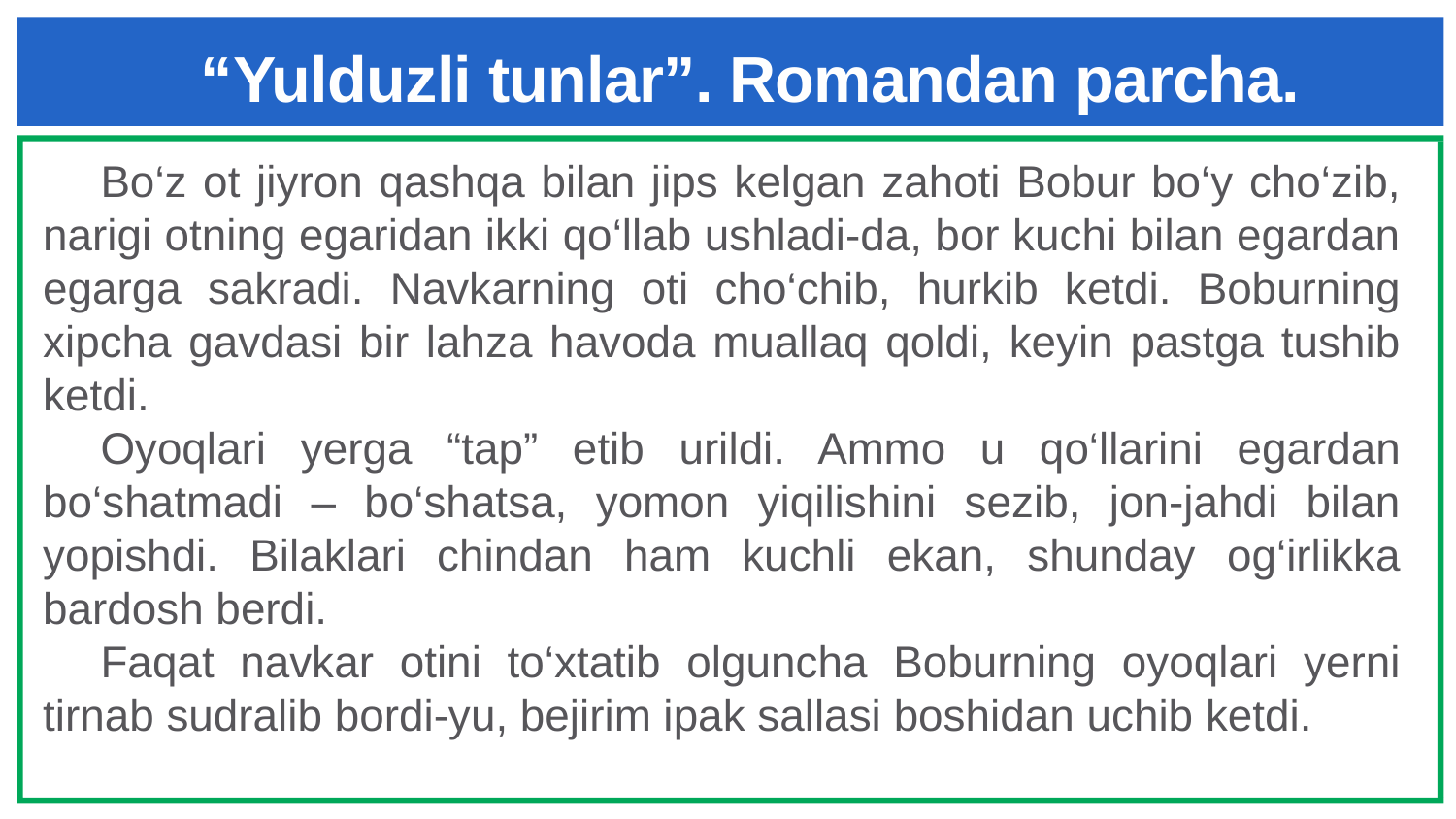

# “Yulduzli tunlar”. Romandan parcha.
Bo‘z ot jiyron qashqa bilan jips kelgan zahoti Bobur bo‘y cho‘zib, narigi otning egaridan ikki qo‘llab ushladi-da, bor kuchi bilan egardan egarga sakradi. Navkarning oti cho‘chib, hurkib ketdi. Boburning xipcha gavdasi bir lahza havoda muallaq qoldi, keyin pastga tushib ketdi.
Oyoqlari yerga “tap” etib urildi. Ammo u qo‘llarini egardan bo‘shatmadi – bo‘shatsa, yomon yiqilishini sezib, jon-jahdi bilan yopishdi. Bilaklari chindan ham kuchli ekan, shunday og‘irlikka bardosh berdi.
Faqat navkar otini to‘xtatib olguncha Boburning oyoqlari yerni tirnab sudralib bordi-yu, bejirim ipak sallasi boshidan uchib ketdi.